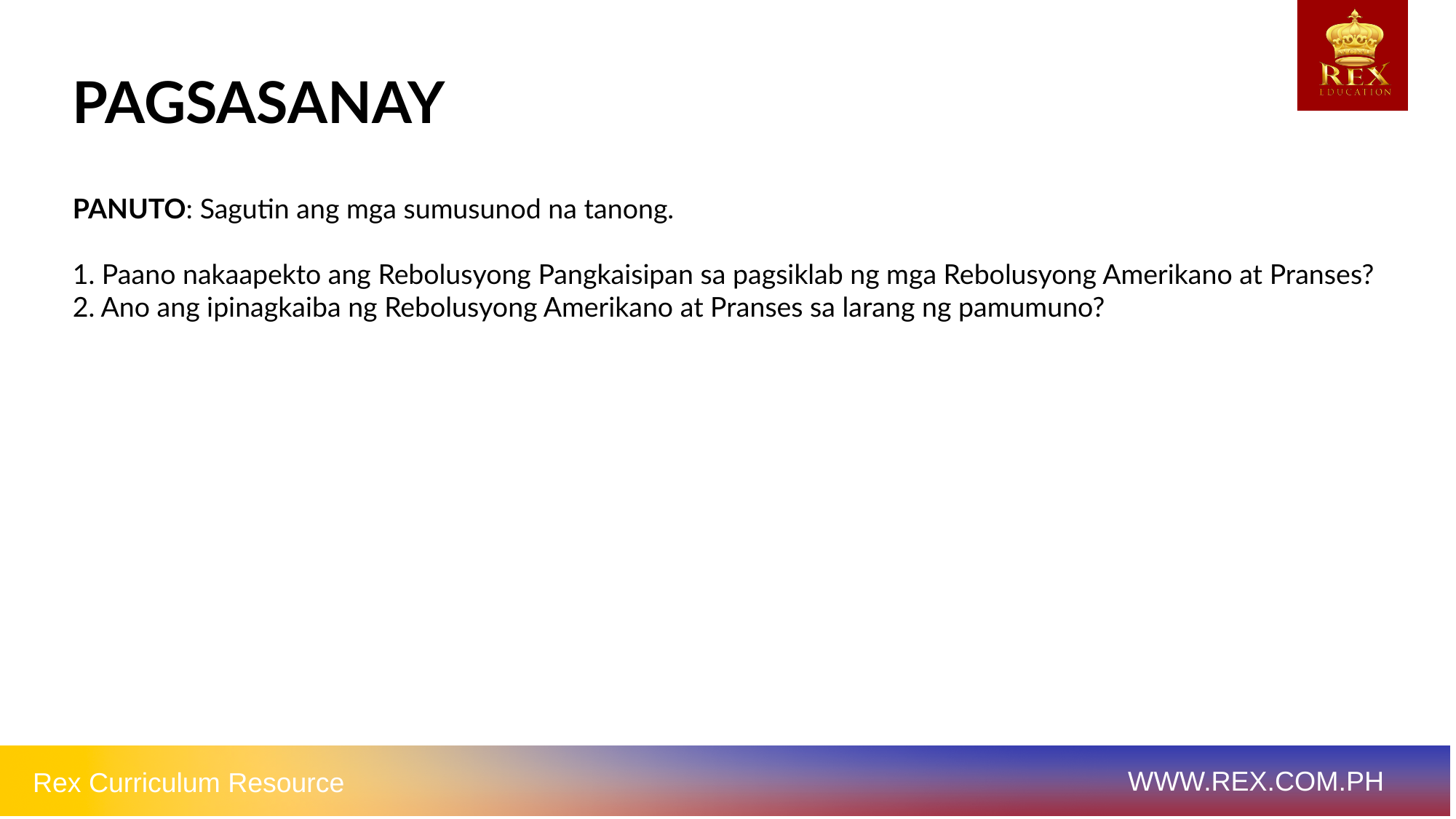

# PAGSASANAY
PANUTO: Sagutin ang mga sumusunod na tanong.

1. Paano nakaapekto ang Rebolusyong Pangkaisipan sa pagsiklab ng mga Rebolusyong Amerikano at Pranses?
2. Ano ang ipinagkaiba ng Rebolusyong Amerikano at Pranses sa larang ng pamumuno?

BUNGA